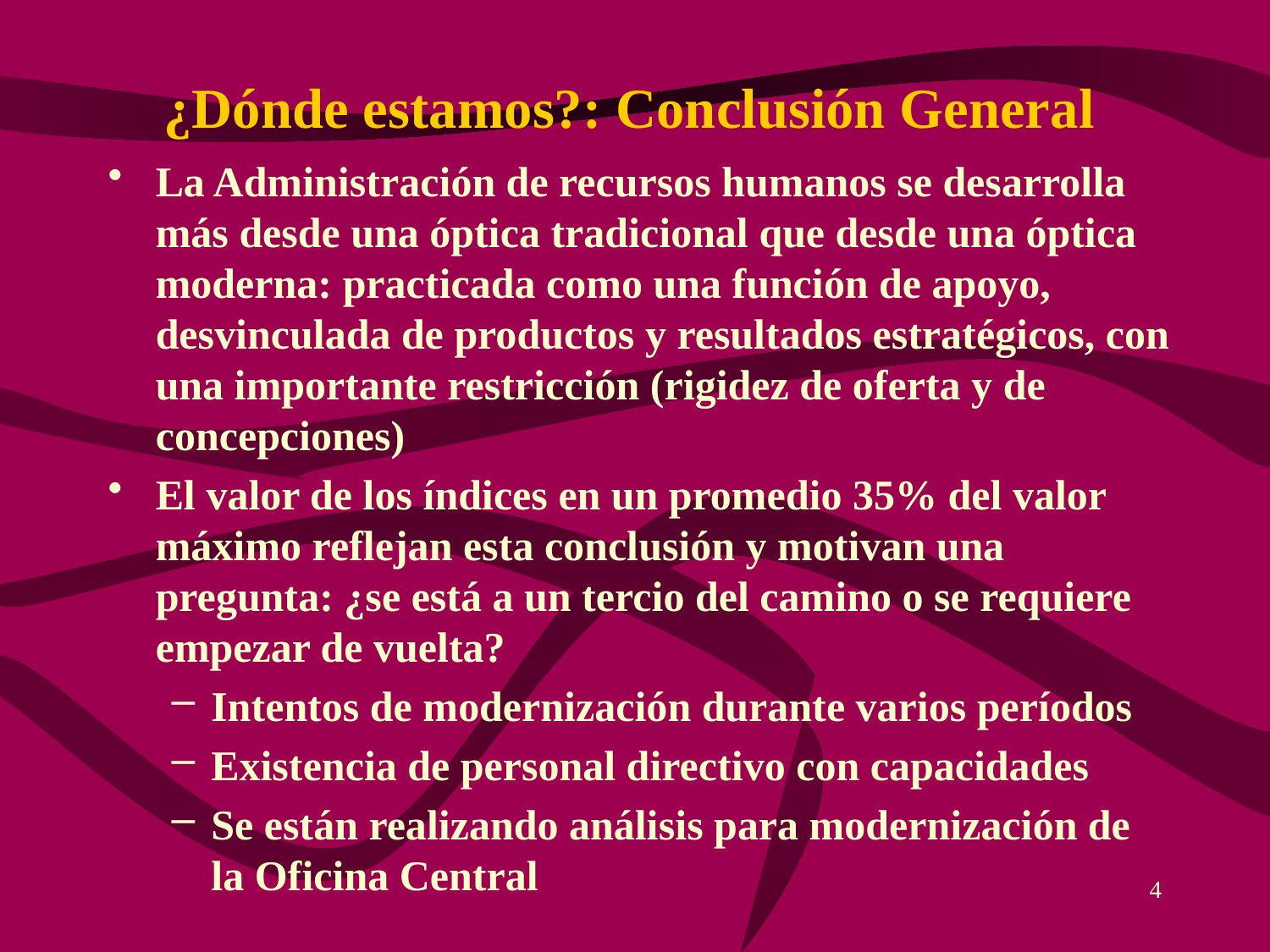

# ¿Dónde estamos?: Conclusión General
La Administración de recursos humanos se desarrolla más desde una óptica tradicional que desde una óptica moderna: practicada como una función de apoyo, desvinculada de productos y resultados estratégicos, con una importante restricción (rigidez de oferta y de concepciones)
El valor de los índices en un promedio 35% del valor máximo reflejan esta conclusión y motivan una pregunta: ¿se está a un tercio del camino o se requiere empezar de vuelta?
Intentos de modernización durante varios períodos
Existencia de personal directivo con capacidades
Se están realizando análisis para modernización de la Oficina Central
4